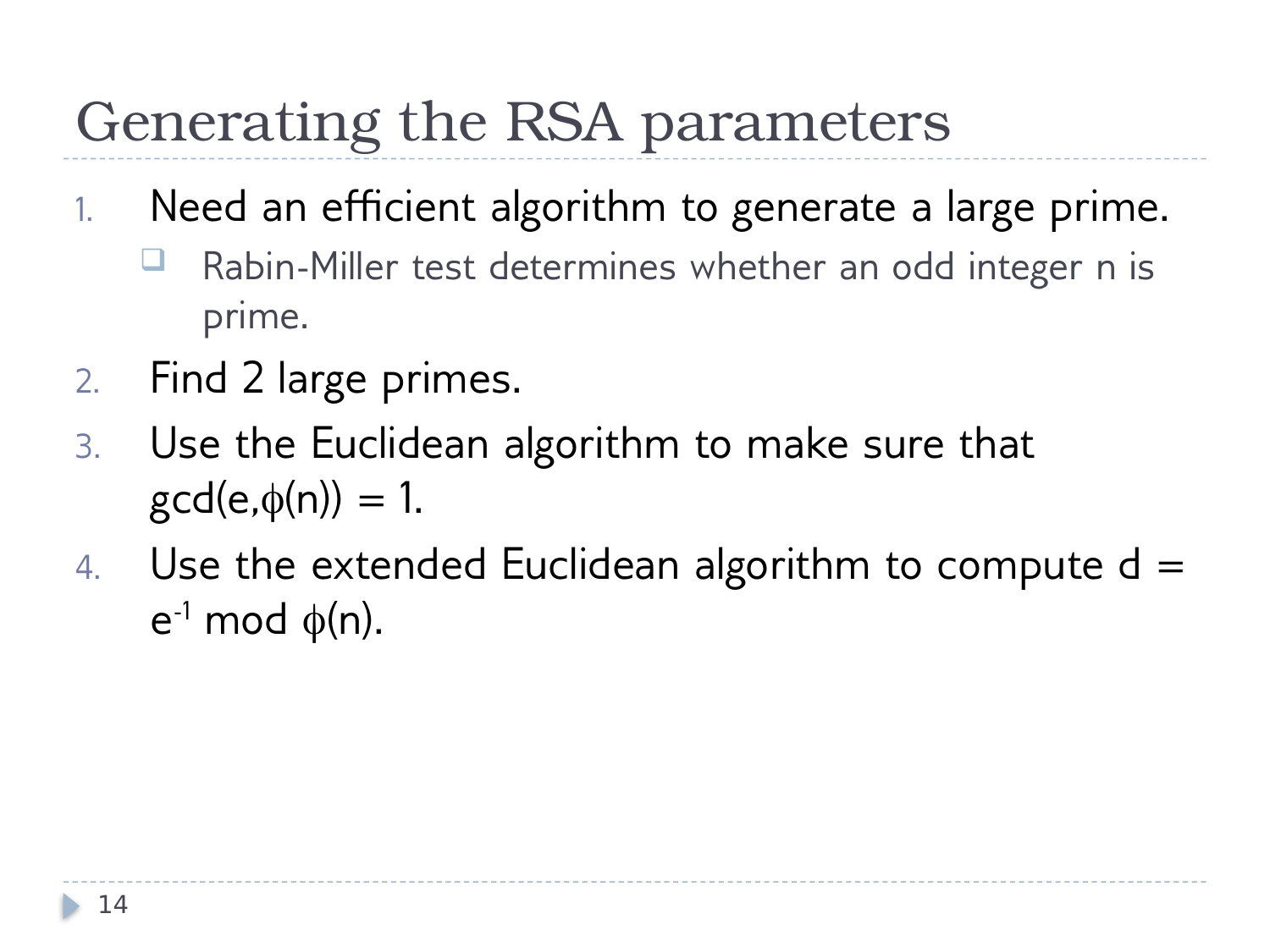

# Generating the RSA parameters
Need an efficient algorithm to generate a large prime.
Rabin-Miller test determines whether an odd integer n is prime.
Find 2 large primes.
Use the Euclidean algorithm to make sure that gcd(e,φ(n)) = 1.
Use the extended Euclidean algorithm to compute d = e-1 mod φ(n).
14